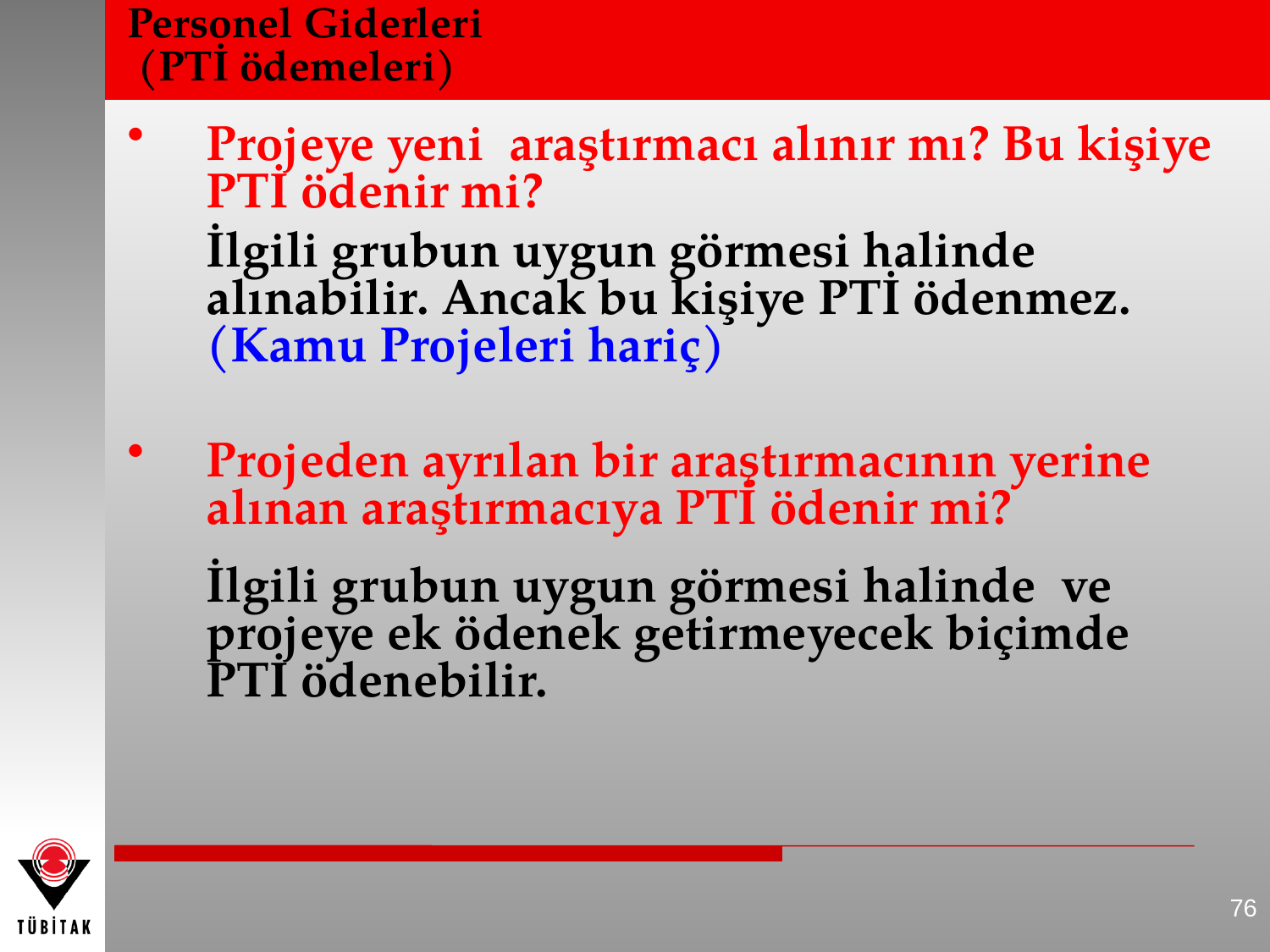

# Personel Giderleri (PTİ ödemeleri)
Projeye yeni  araştırmacı alınır mı? Bu kişiye PTİ ödenir mi?
	İlgili grubun uygun görmesi halinde alınabilir. Ancak bu kişiye PTİ ödenmez. (Kamu Projeleri hariç)

Projeden ayrılan bir araştırmacının yerine alınan araştırmacıya PTİ ödenir mi?

	İlgili grubun uygun görmesi halinde  ve projeye ek ödenek getirmeyecek biçimde PTİ ödenebilir.

76